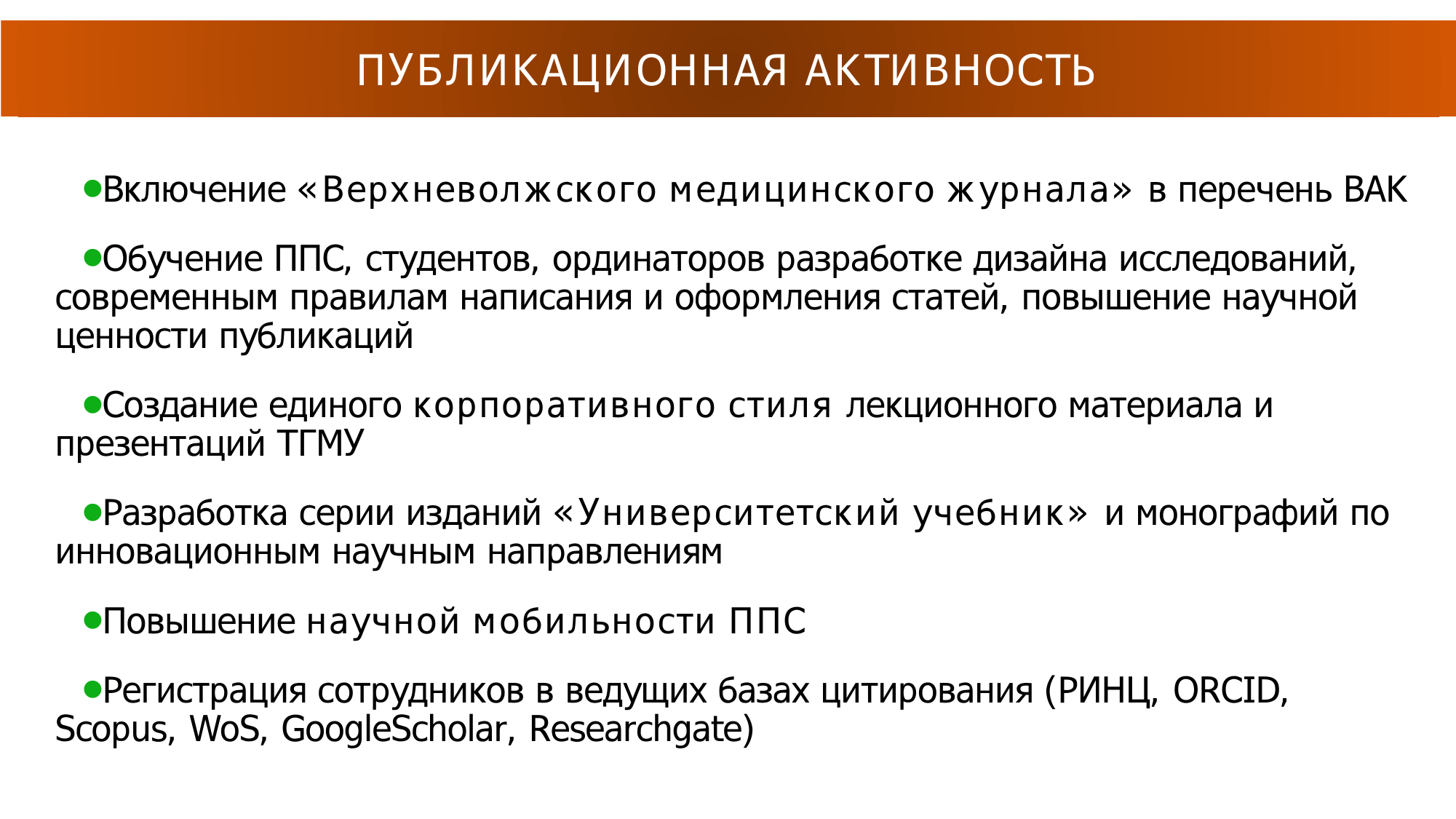

ПУБЛИКАЦИОННАЯ АКТИВНОСТЬ
Включение «Верхневолжского медицинского журнала» в перечень ВАК
Обучение ППС, студентов, ординаторов разработке дизайна исследований, современным правилам написания и оформления статей, повышение научной ценности публикаций
Создание единого корпоративного стиля лекционного материала и презентаций ТГМУ
Разработка серии изданий «Университетский учебник» и монографий по инновационным научным направлениям
Повышение научной мобильности ППС
Регистрация сотрудников в ведущих базах цитирования (РИНЦ, ORCID, Scopus, WoS, GoogleScholar, Researchgate)